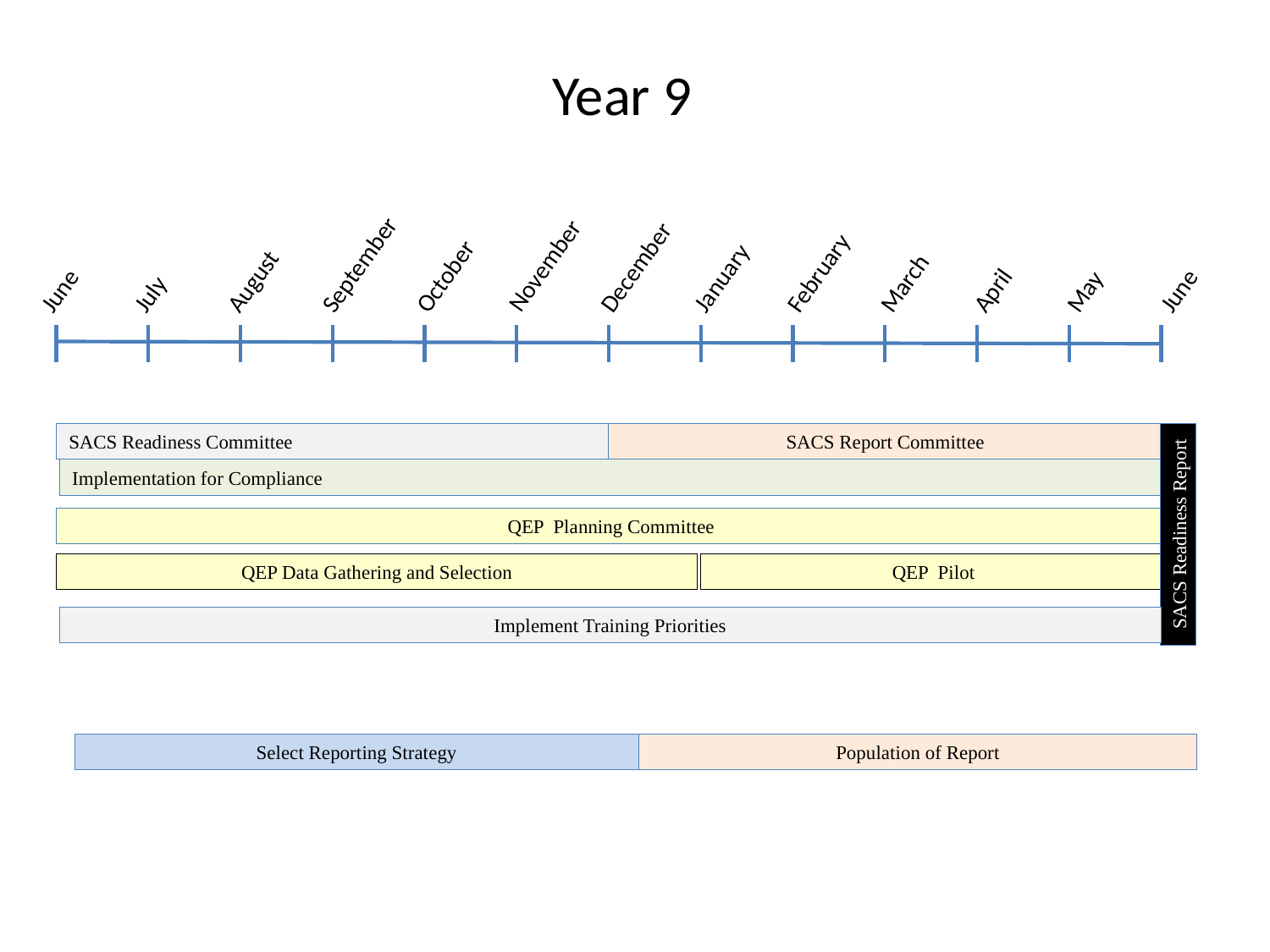

Year 9
October
November
September
June
July
August
December
January
March
April
May
June
February
SACS Readiness Committee
SACS Report Committee
Implementation for Compliance
QEP  Planning Committee
SACS Readiness Report
QEP Data Gathering and Selection
QEP  Pilot
Implement Training Priorities
Select Reporting Strategy
Population of Report